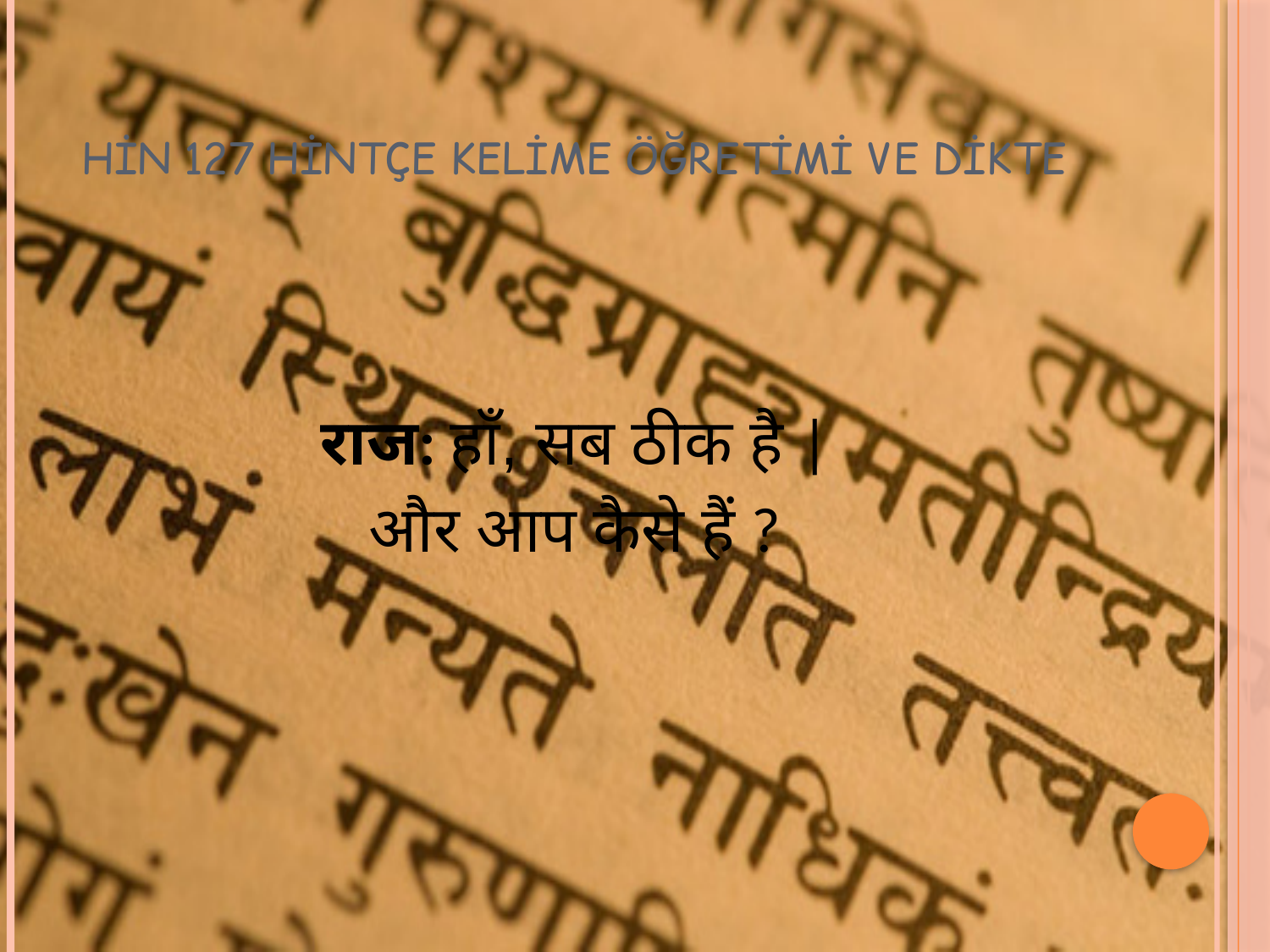

# HİN 127 HİNTÇE KELİME ÖĞRETİMİ VE DİKTE

राज: हाँ, सब ठीक है |
और आप कैसे हैं ?